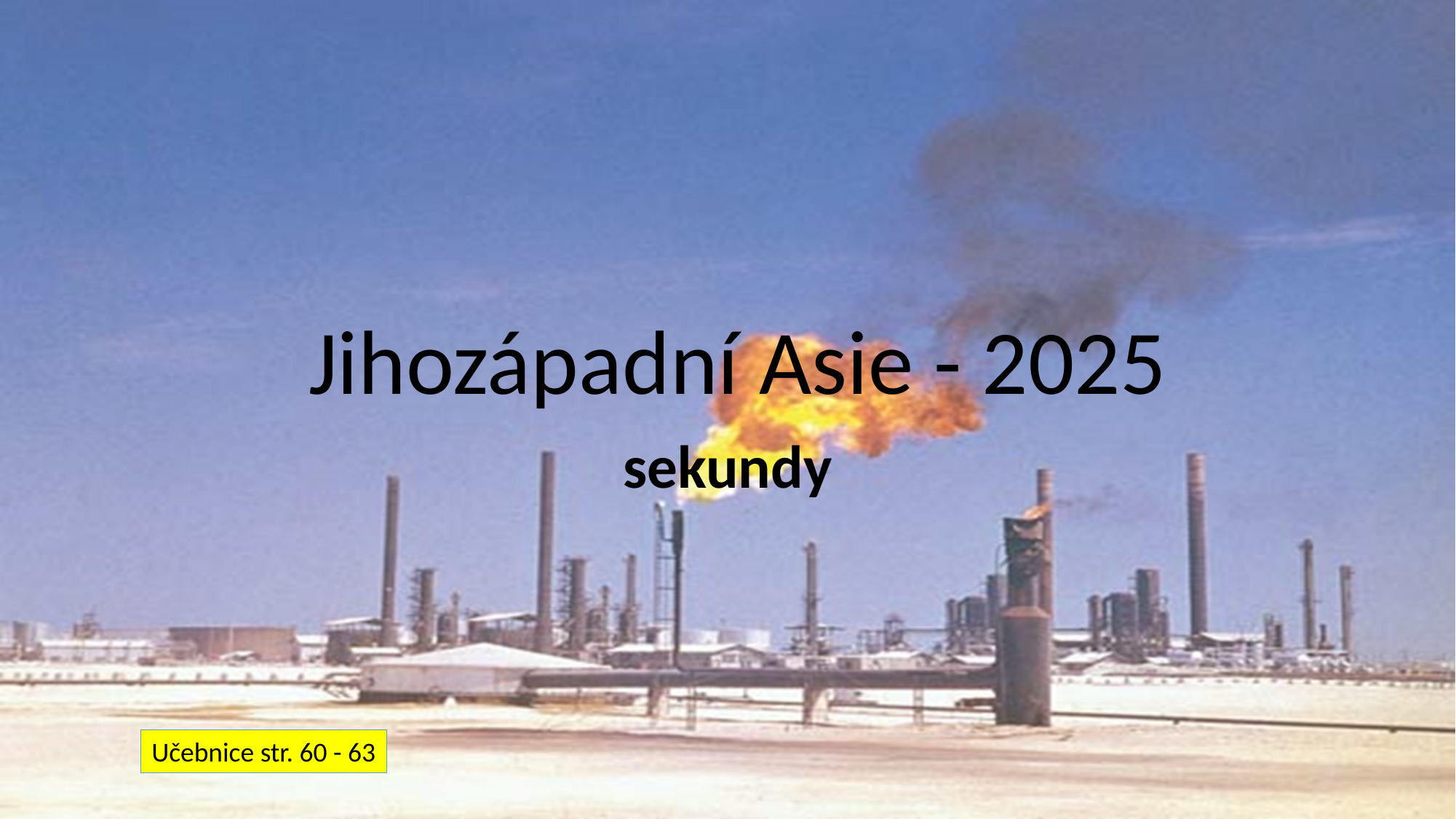

# Jihozápadní Asie - 2025
sekundy
Učebnice str. 60 - 63